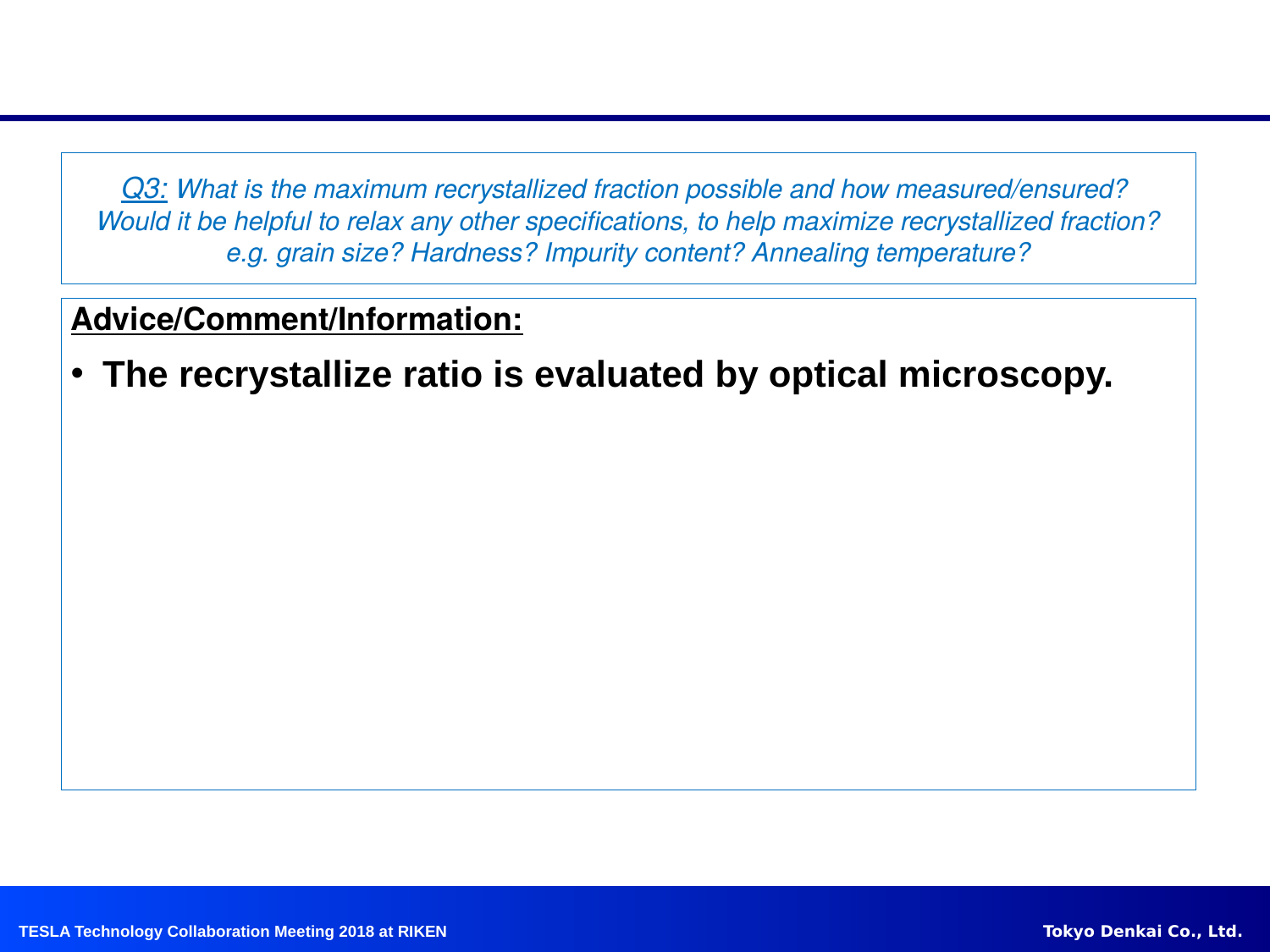

8
# Q3: What is the maximum recrystallized fraction possible and how measured/ensured? Would it be helpful to relax any other specifications, to help maximize recrystallized fraction? e.g. grain size? Hardness? Impurity content? Annealing temperature?
Advice/Comment/Information:
The recrystallize ratio is evaluated by optical microscopy.